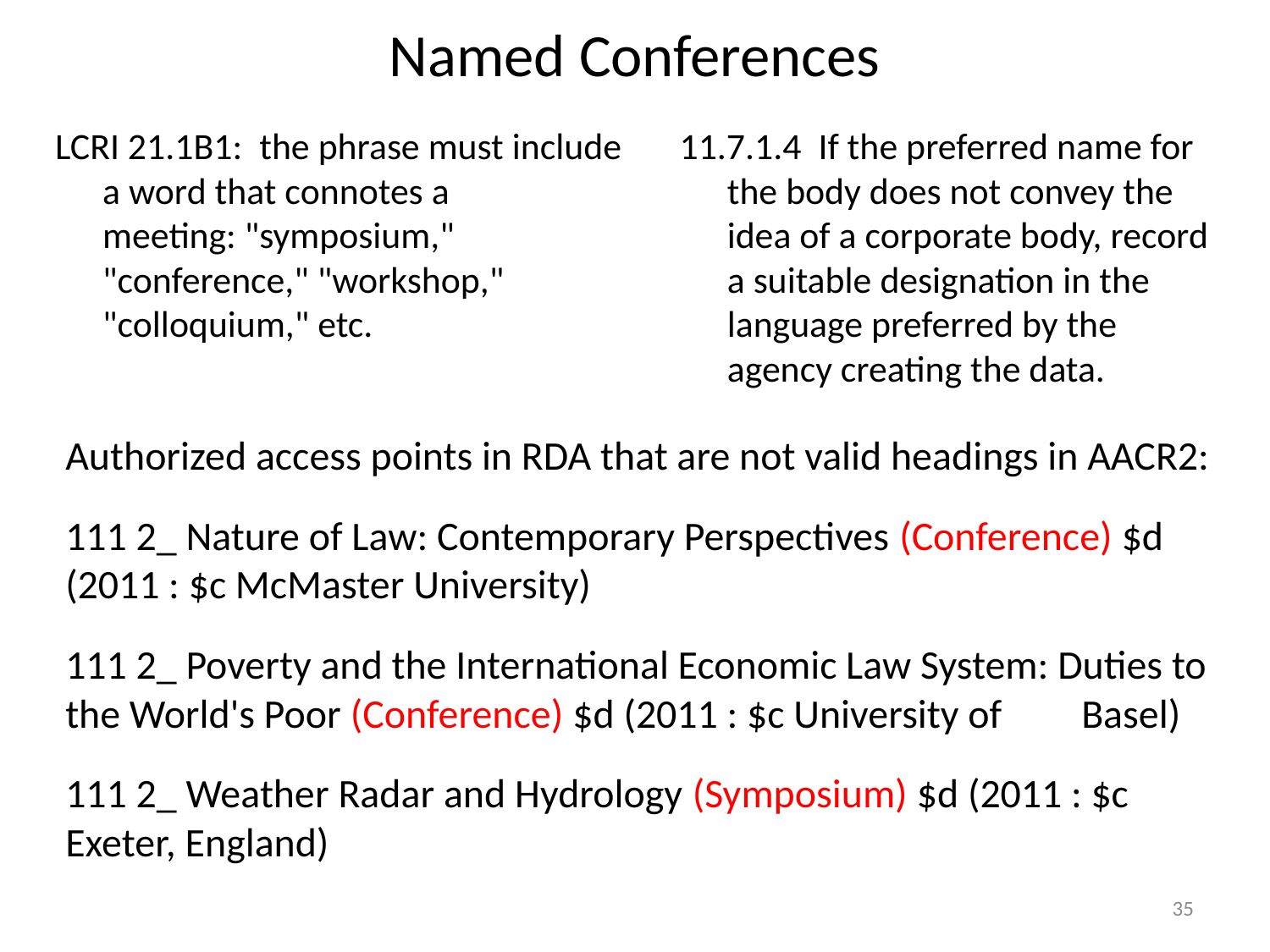

# Named Conferences
LCRI 21.1B1:  the phrase must include a word that connotes a meeting: "symposium," "conference," "workshop," "colloquium," etc.
11.7.1.4  If the preferred name for the body does not convey the idea of a corporate body, record a suitable designation in the language preferred by the agency creating the data.
Authorized access points in RDA that are not valid headings in AACR2:
111 2_ Nature of Law: Contemporary Perspectives (Conference) $d 	(2011 : $c McMaster University)
111 2_ Poverty and the International Economic Law System: Duties to	the World's Poor (Conference) $d (2011 : $c University of 	Basel)
111 2_ Weather Radar and Hydrology (Symposium) $d (2011 : $c 	Exeter, England)
35